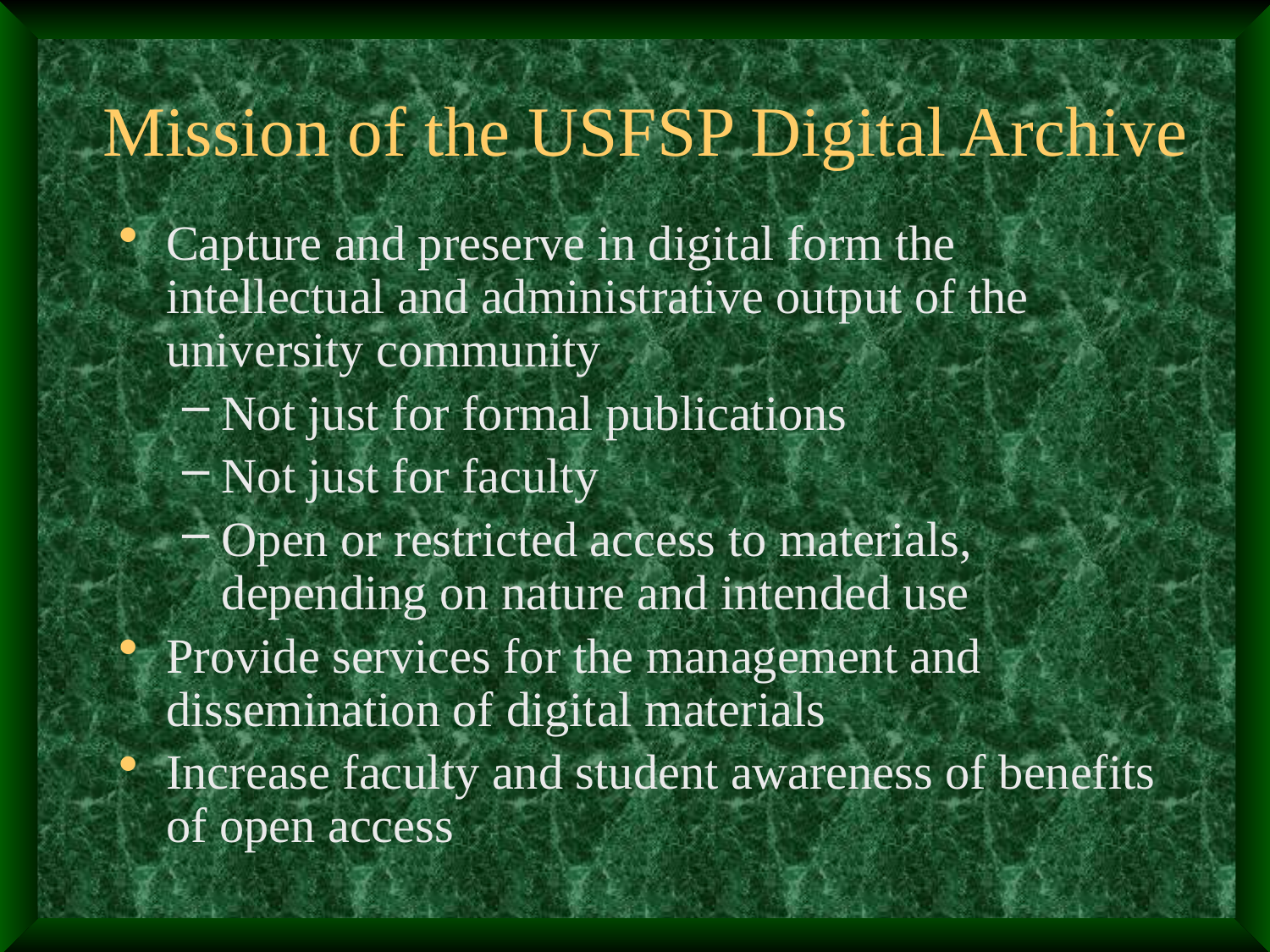

# Mission of the USFSP Digital Archive
Capture and preserve in digital form the intellectual and administrative output of the university community
Not just for formal publications
Not just for faculty
Open or restricted access to materials, depending on nature and intended use
Provide services for the management and dissemination of digital materials
Increase faculty and student awareness of benefits of open access